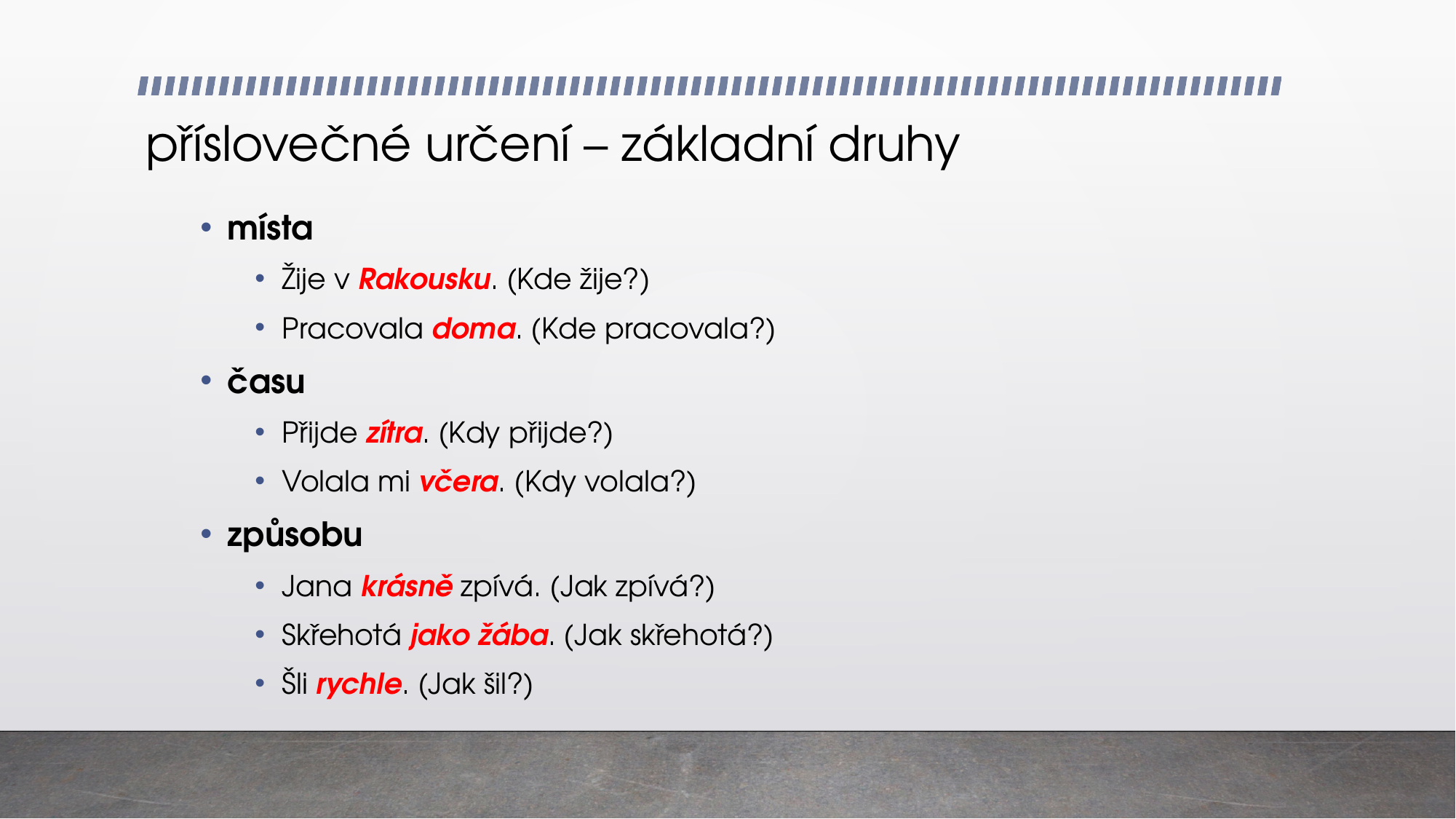

# příslovečné určení – základní druhy
místa
Žije v Rakousku. (Kde žije?)
Pracovala doma. (Kde pracovala?)
času
Přijde zítra. (Kdy přijde?)
Volala mi včera. (Kdy volala?)
způsobu
Jana krásně zpívá. (Jak zpívá?)
Skřehotá jako žába. (Jak skřehotá?)
Šli rychle. (Jak šil?)